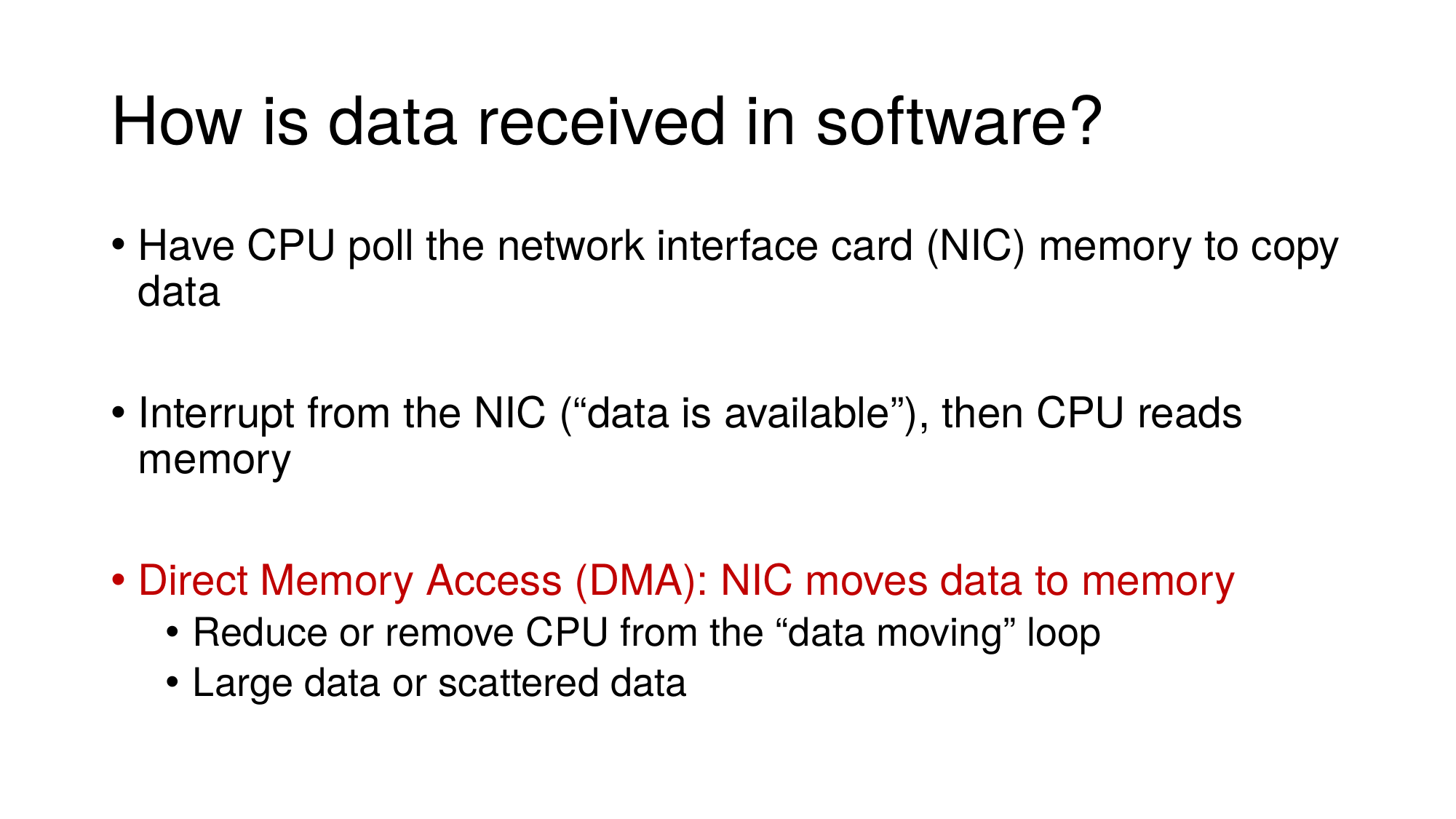

# How is data received in software?
Have CPU poll the network interface card (NIC) memory to copy data

Interrupt from the NIC (“data is available”), then CPU reads memory

Direct Memory Access (DMA): NIC moves data to memory
Reduce or remove CPU from the “data moving” loop
Large data or scattered data